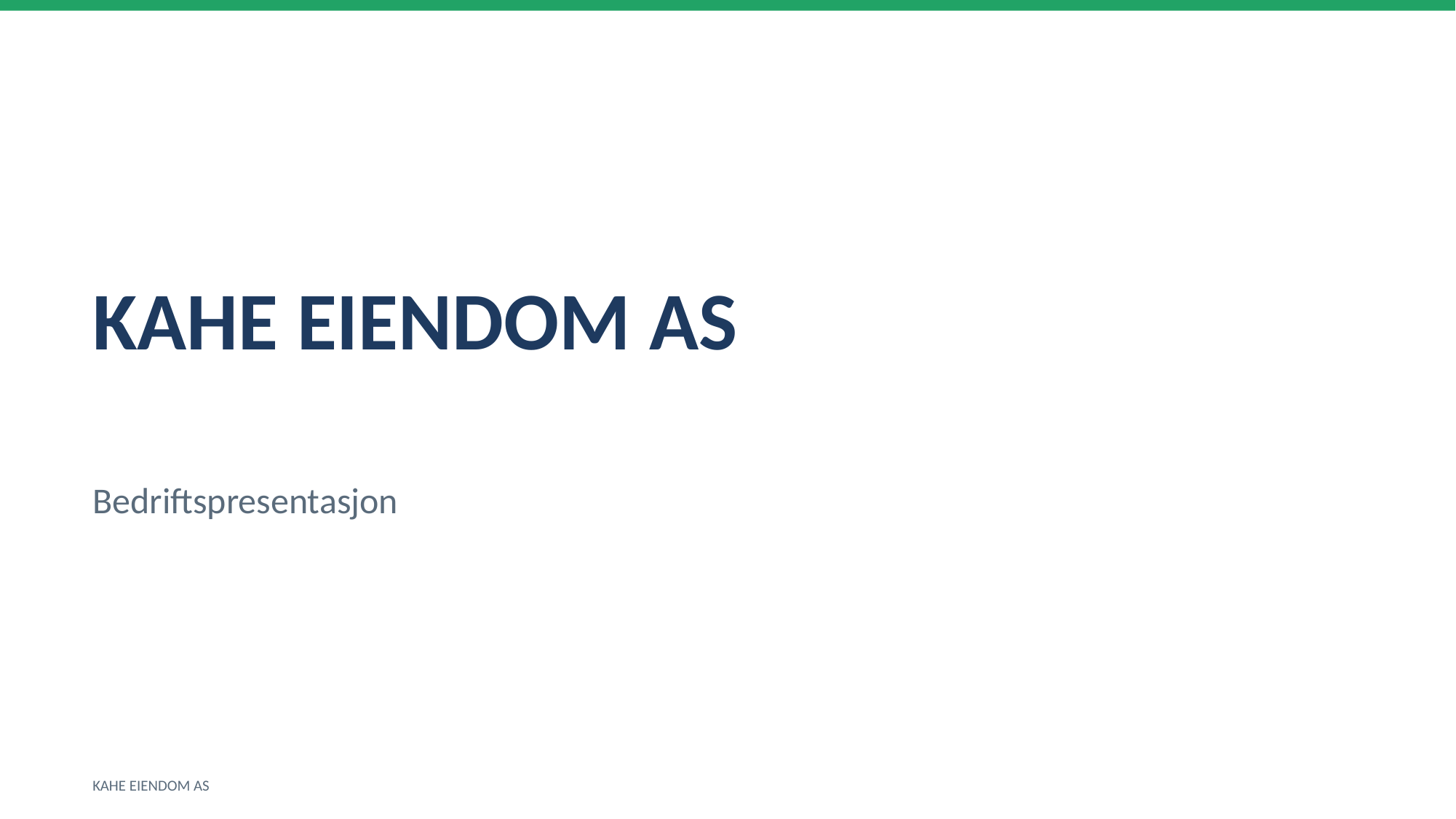

KAHE EIENDOM AS
Bedriftspresentasjon
KAHE EIENDOM AS